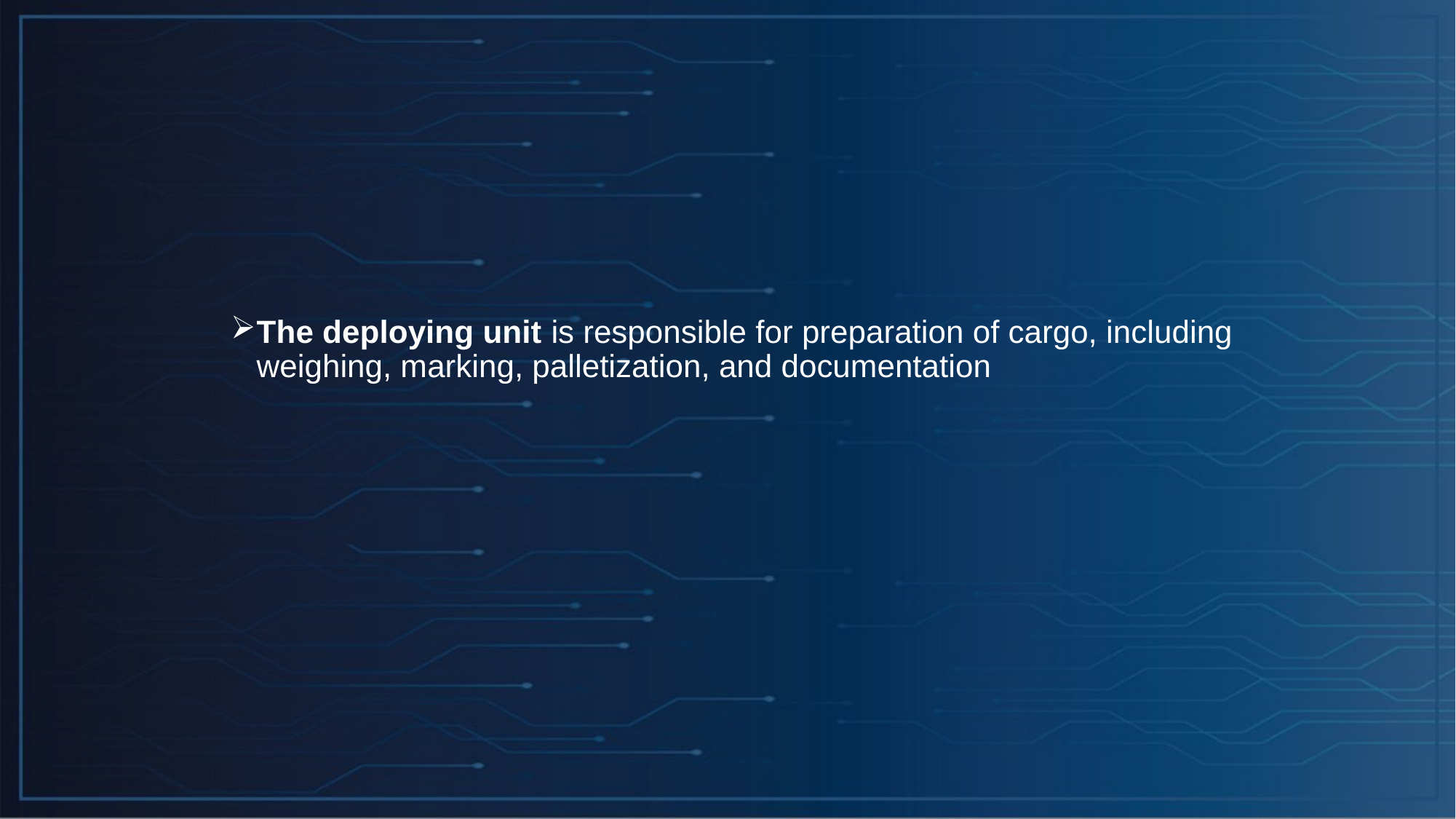

The deploying unit is responsible for preparation of cargo, including weighing, marking, palletization, and documentation